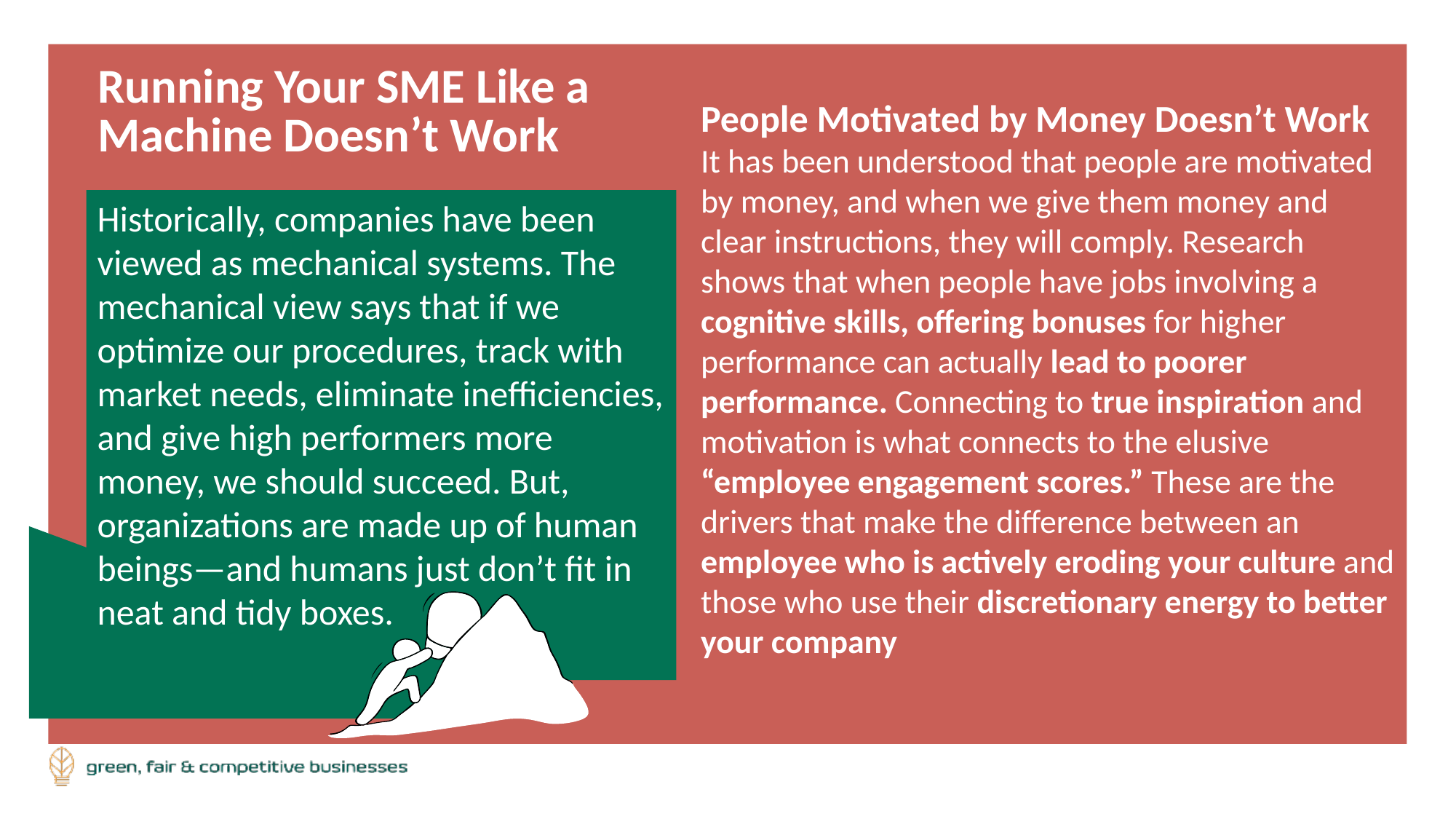

Running Your SME Like a Machine Doesn’t Work

People Motivated by Money Doesn’t Work
It has been understood that people are motivated by money, and when we give them money and clear instructions, they will comply. Research shows that when people have jobs involving a cognitive skills, offering bonuses for higher performance can actually lead to poorer performance. Connecting to true inspiration and motivation is what connects to the elusive “employee engagement scores.” These are the drivers that make the difference between an employee who is actively eroding your culture and those who use their discretionary energy to better your company
Historically, companies have been viewed as mechanical systems. The mechanical view says that if we optimize our procedures, track with market needs, eliminate inefficiencies, and give high performers more money, we should succeed. But, organizations are made up of human beings—and humans just don’t fit in neat and tidy boxes.